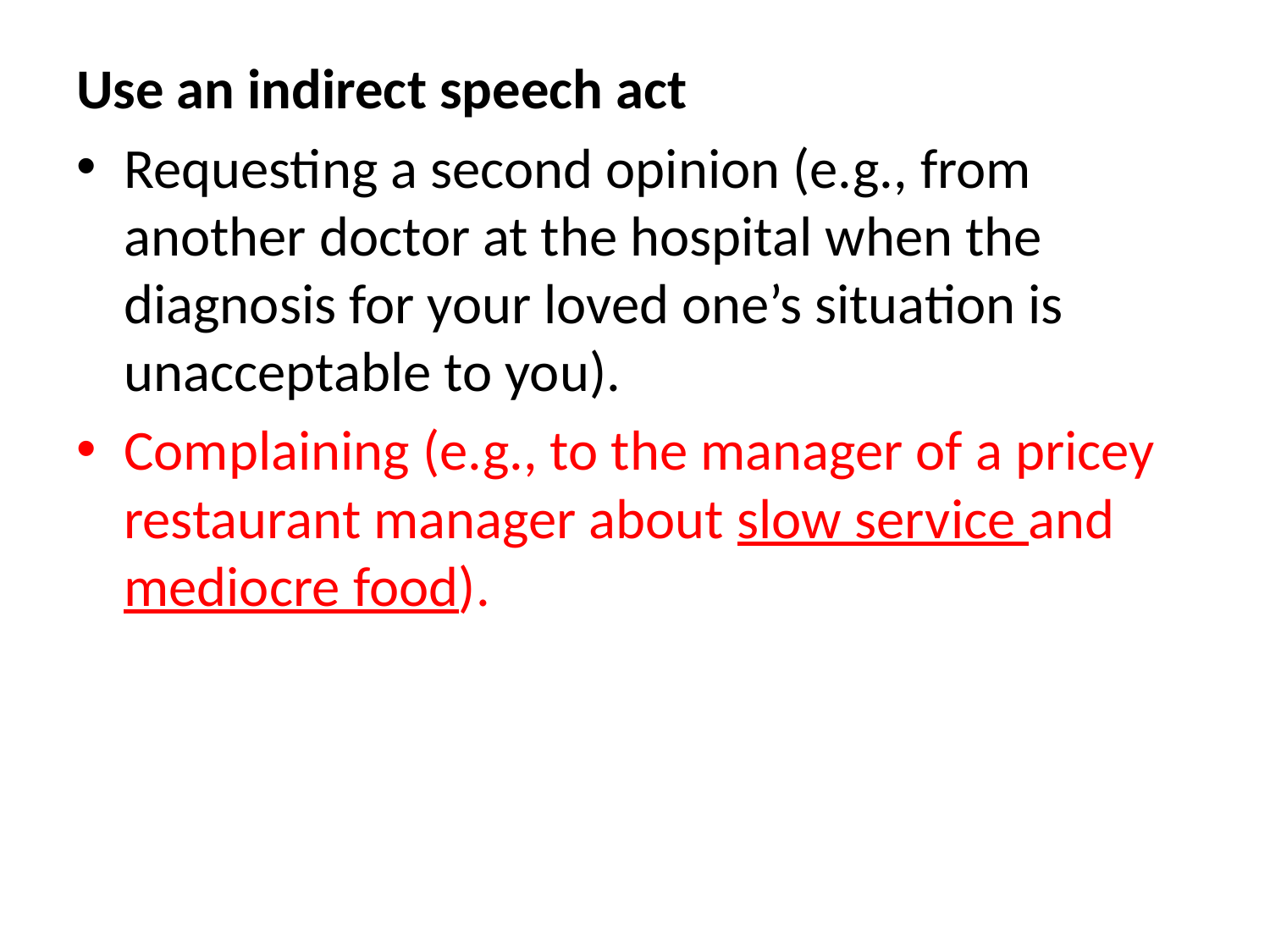

Use an indirect speech act
Requesting a second opinion (e.g., from another doctor at the hospital when the diagnosis for your loved one’s situation is unacceptable to you).
Complaining (e.g., to the manager of a pricey restaurant manager about slow service and mediocre food).